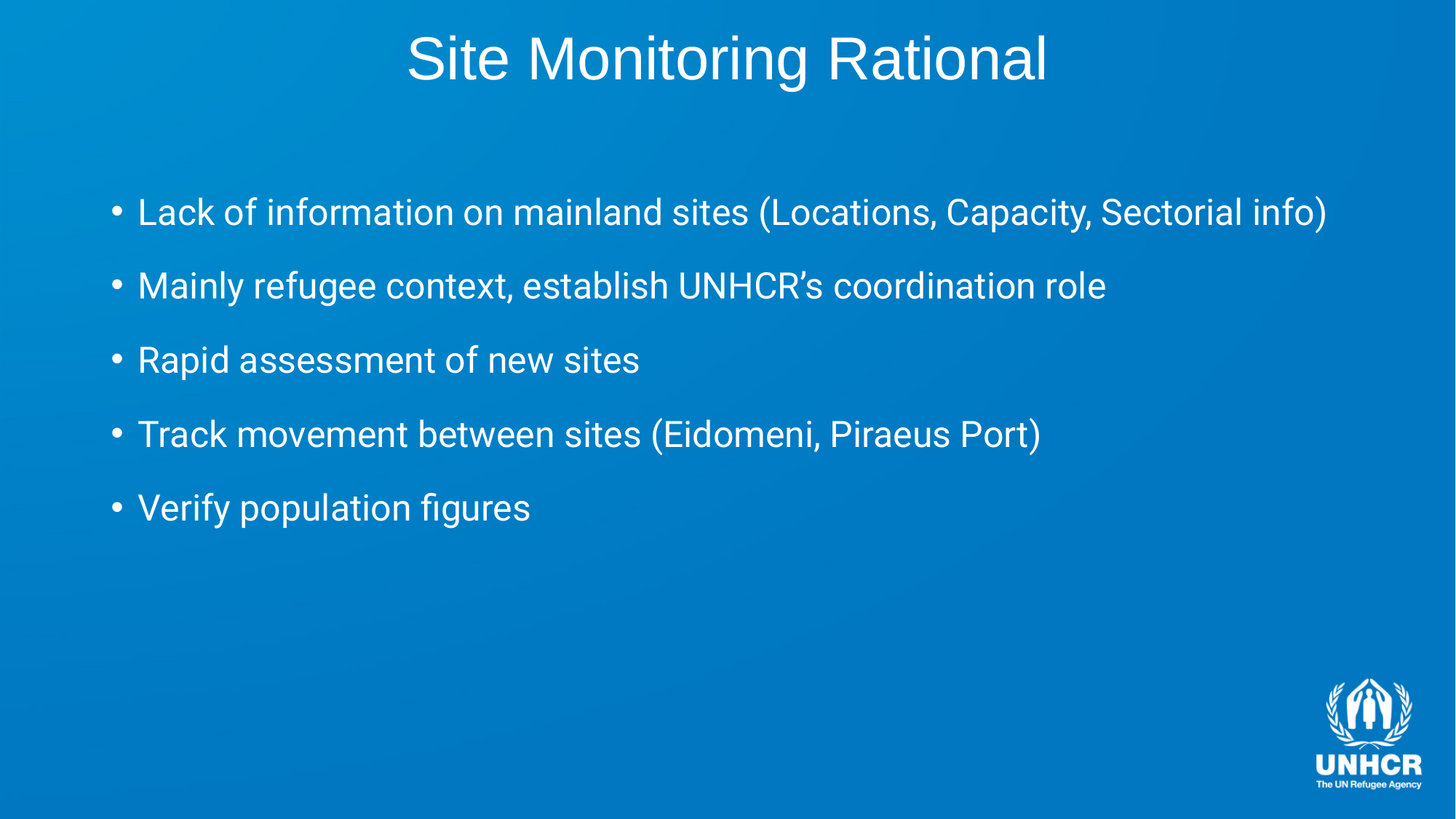

# Site Monitoring Rational
Lack of information on mainland sites (Locations, Capacity, Sectorial info)
Mainly refugee context, establish UNHCR’s coordination role
Rapid assessment of new sites
Track movement between sites (Eidomeni, Piraeus Port)
Verify population figures